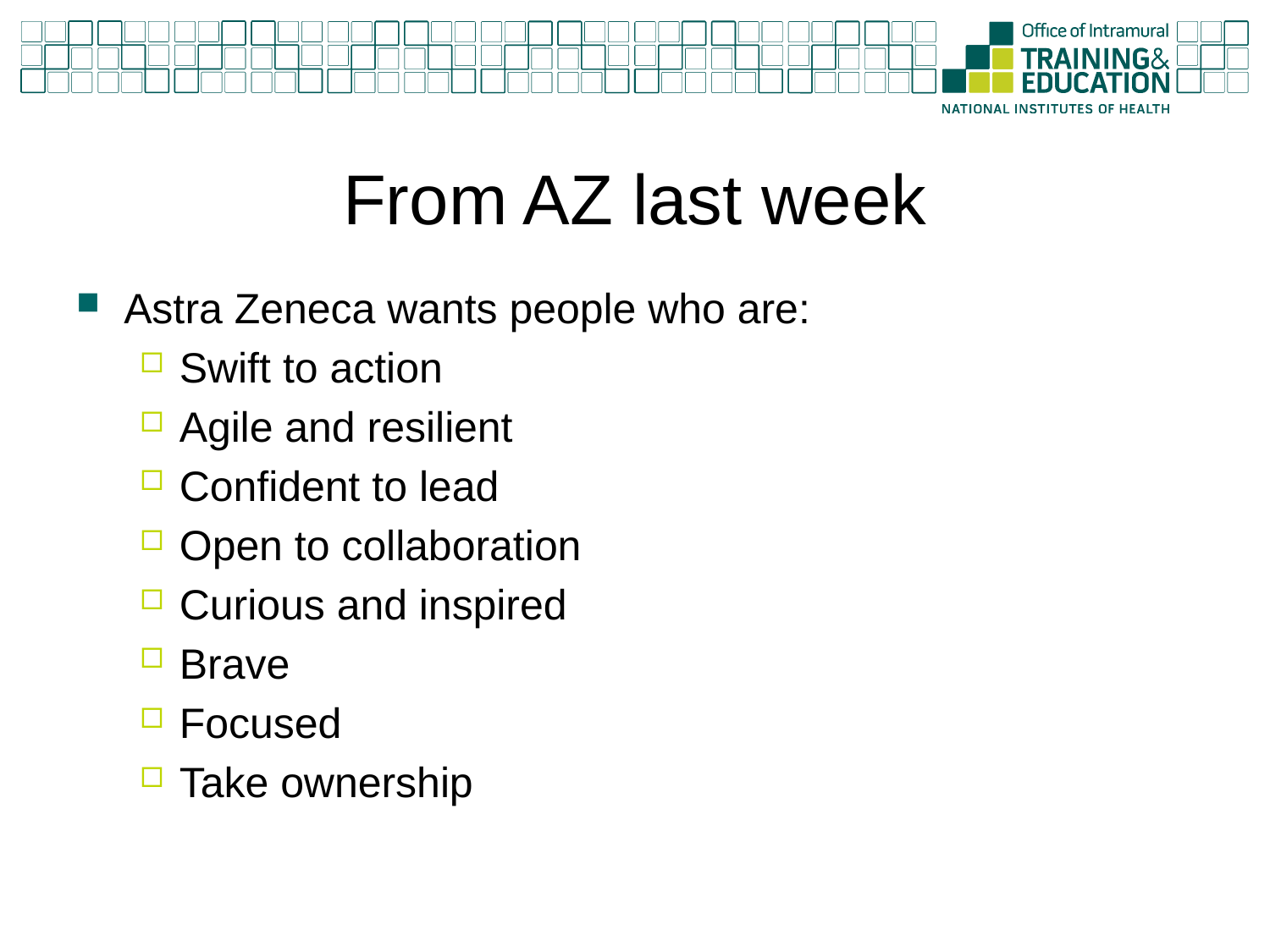

# From AZ last week
Astra Zeneca wants people who are:
Swift to action
Agile and resilient
Confident to lead
Open to collaboration
Curious and inspired
Brave
Focused
Take ownership